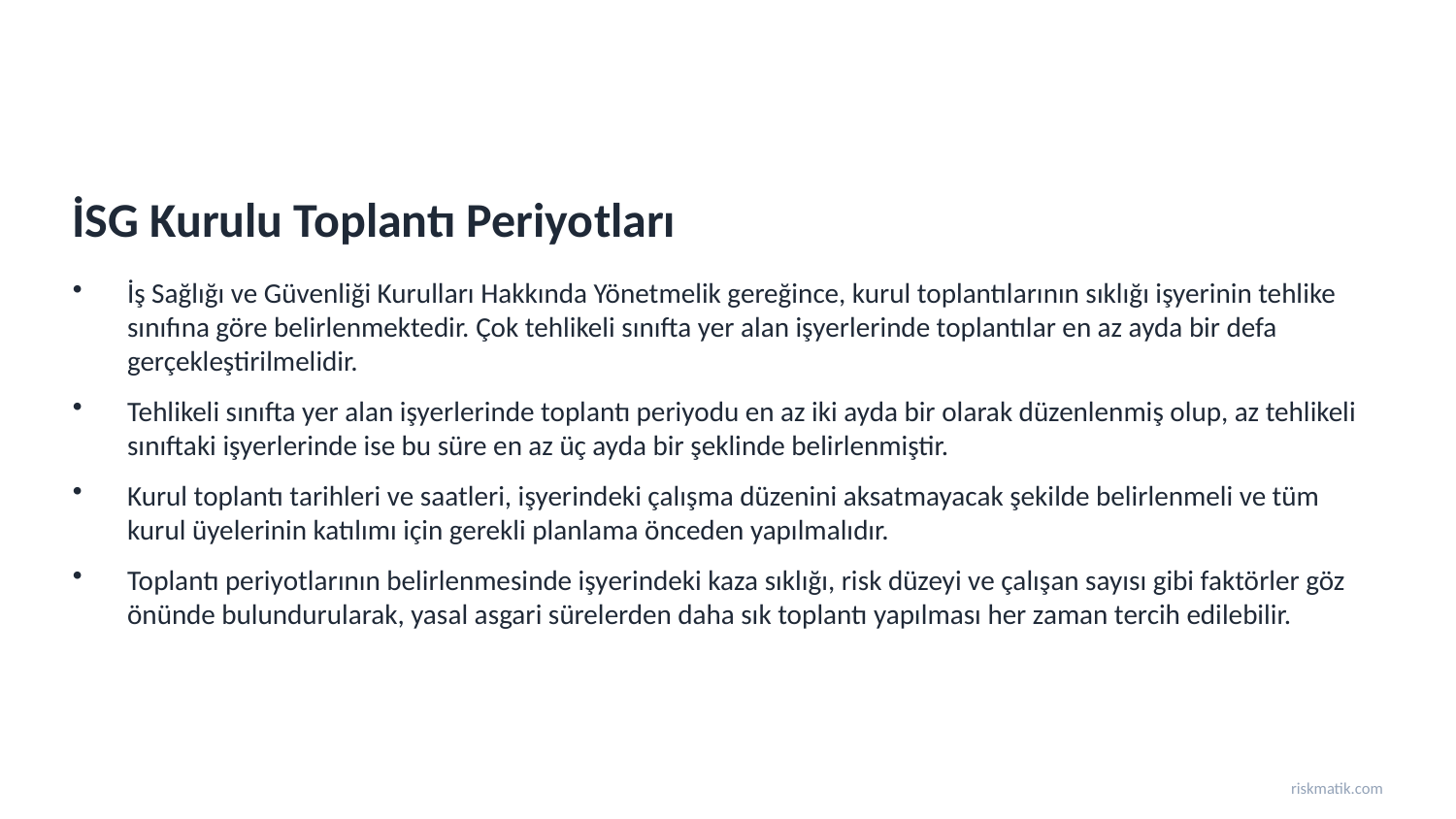

İSG Kurulu Toplantı Periyotları
İş Sağlığı ve Güvenliği Kurulları Hakkında Yönetmelik gereğince, kurul toplantılarının sıklığı işyerinin tehlike sınıfına göre belirlenmektedir. Çok tehlikeli sınıfta yer alan işyerlerinde toplantılar en az ayda bir defa gerçekleştirilmelidir.
Tehlikeli sınıfta yer alan işyerlerinde toplantı periyodu en az iki ayda bir olarak düzenlenmiş olup, az tehlikeli sınıftaki işyerlerinde ise bu süre en az üç ayda bir şeklinde belirlenmiştir.
Kurul toplantı tarihleri ve saatleri, işyerindeki çalışma düzenini aksatmayacak şekilde belirlenmeli ve tüm kurul üyelerinin katılımı için gerekli planlama önceden yapılmalıdır.
Toplantı periyotlarının belirlenmesinde işyerindeki kaza sıklığı, risk düzeyi ve çalışan sayısı gibi faktörler göz önünde bulundurularak, yasal asgari sürelerden daha sık toplantı yapılması her zaman tercih edilebilir.
riskmatik.com